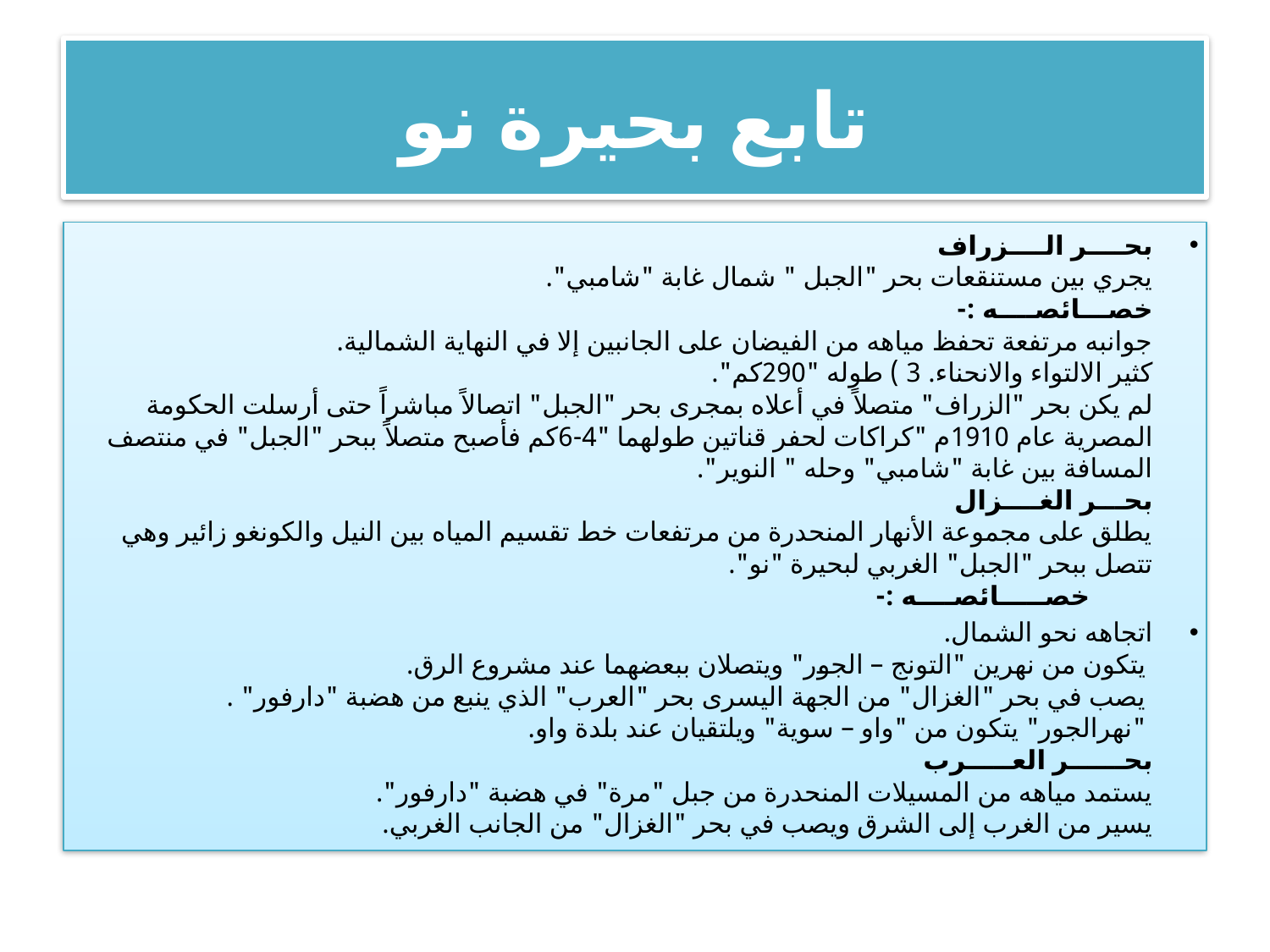

# تابع بحيرة نو
بحــــر الــــزراف
يجري بين مستنقعات بحر "الجبل " شمال غابة "شامبي".
خصـــائصــــه :-
جوانبه مرتفعة تحفظ مياهه من الفيضان على الجانبين إلا في النهاية الشمالية.
كثير الالتواء والانحناء. 3 ) طوله "290كم".
لم يكن بحر "الزراف" متصلاً في أعلاه بمجرى بحر "الجبل" اتصالاً مباشراً حتى أرسلت الحكومة المصرية عام 1910م "كراكات لحفر قناتين طولهما "4-6كم فأصبح متصلاً ببحر "الجبل" في منتصف المسافة بين غابة "شامبي" وحله " النوير".
بحـــر الغــــزال
يطلق على مجموعة الأنهار المنحدرة من مرتفعات خط تقسيم المياه بين النيل والكونغو زائير وهي تتصل ببحر "الجبل" الغربي لبحيرة "نو".
         خصـــــائصــــه :-
اتجاهه نحو الشمال.
 يتكون من نهرين "التونج – الجور" ويتصلان ببعضهما عند مشروع الرق.
 يصب في بحر "الغزال" من الجهة اليسرى بحر "العرب" الذي ينبع من هضبة "دارفور" .
 "نهرالجور" يتكون من "واو – سوية" ويلتقيان عند بلدة واو.
بحــــــر العـــــرب
يستمد مياهه من المسيلات المنحدرة من جبل "مرة" في هضبة "دارفور".
يسير من الغرب إلى الشرق ويصب في بحر "الغزال" من الجانب الغربي.